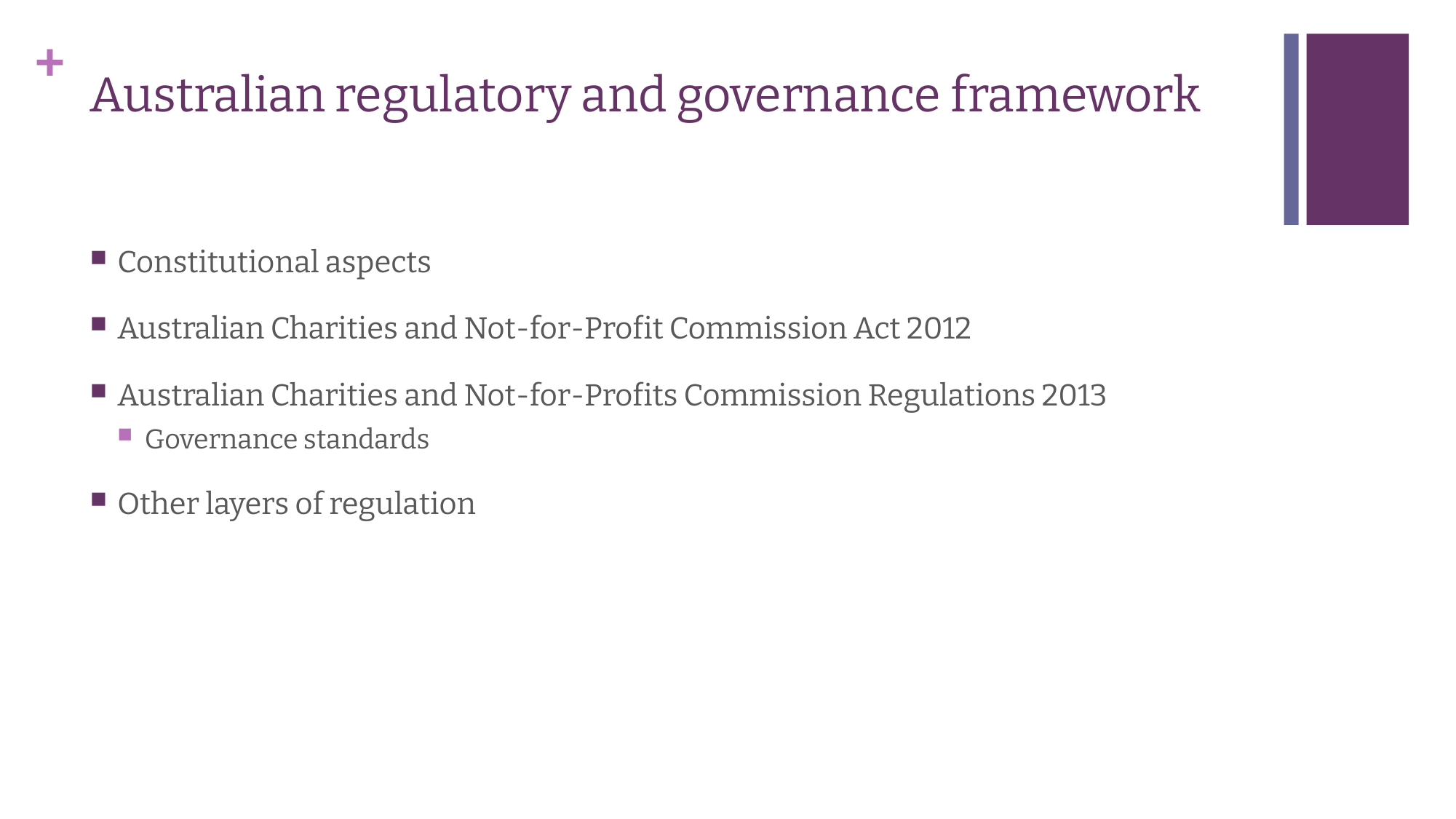

# Australian regulatory and governance framework
Constitutional aspects
Australian Charities and Not-for-Profit Commission Act 2012
Australian Charities and Not-for-Profits Commission Regulations 2013
Governance standards
Other layers of regulation